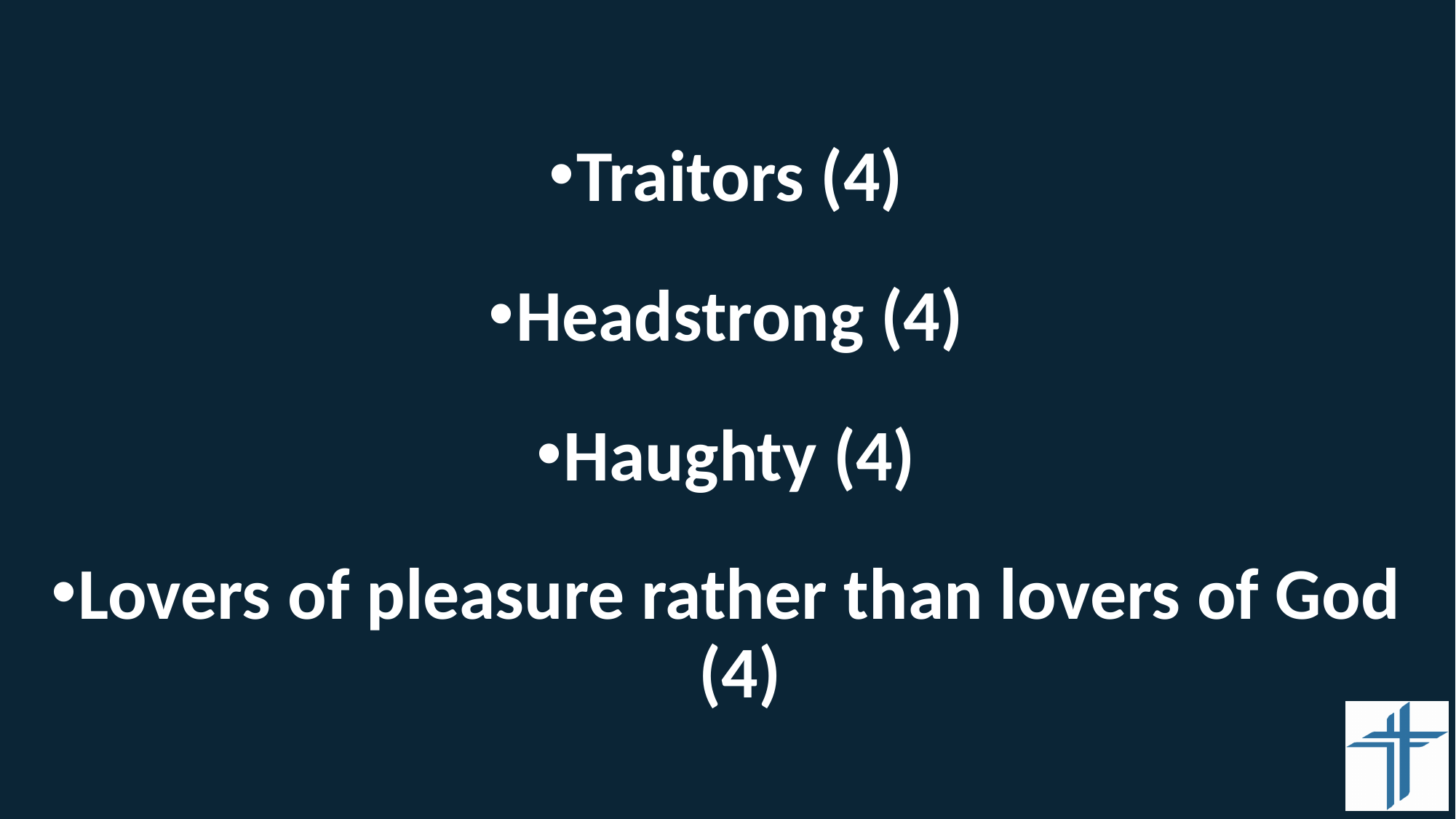

#
Traitors (4)

Headstrong (4)

Haughty (4)

Lovers of pleasure rather than lovers of God (4)